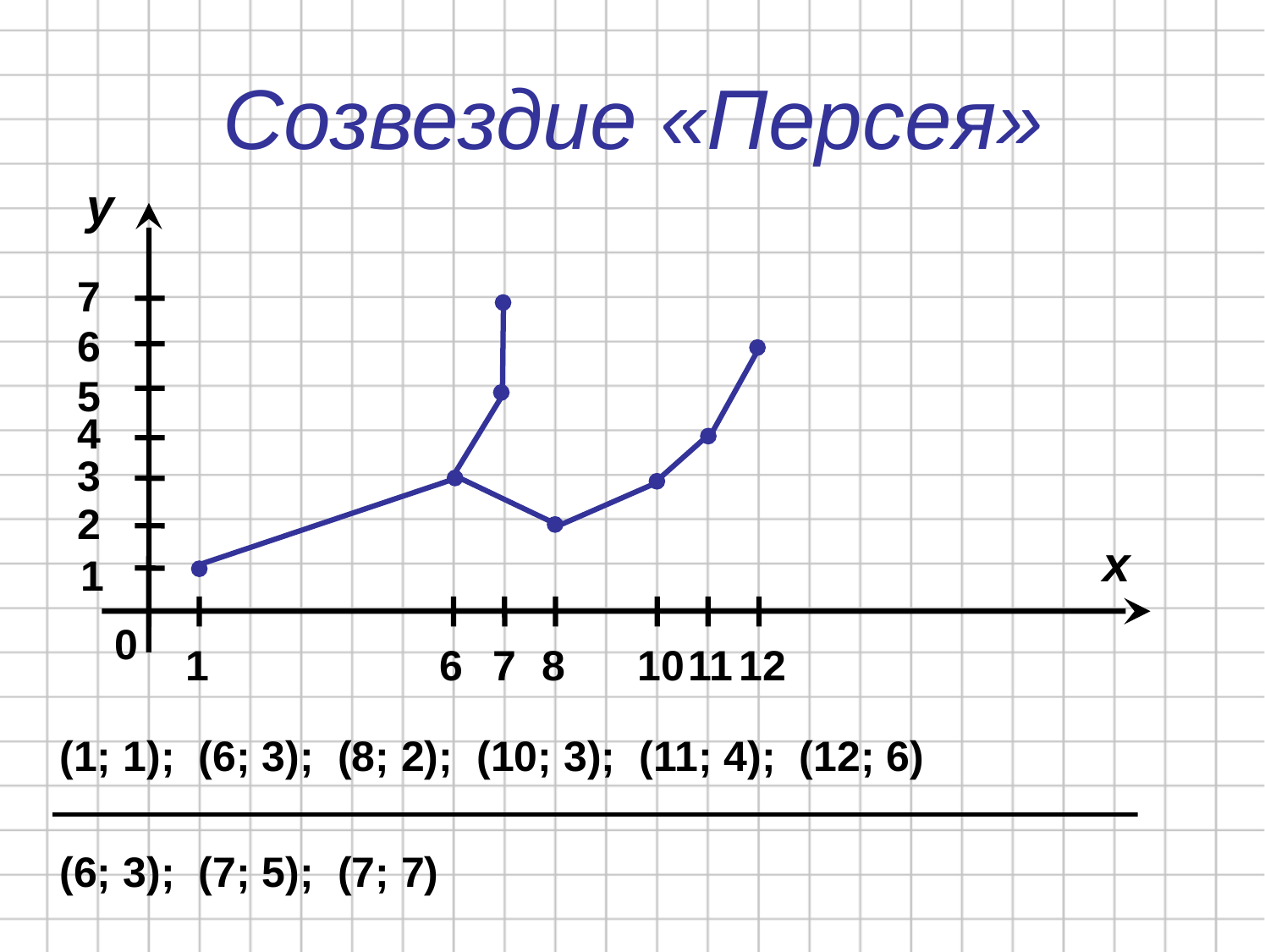

# Созвездие «Персея»

у

7

6

5

4

3

2

х
1

0

1
6
7
8
10
11
12
(1; 1);  (6; 3);  (8; 2);  (10; 3);  (11; 4);  (12; 6)

(6; 3);  (7; 5);  (7; 7)